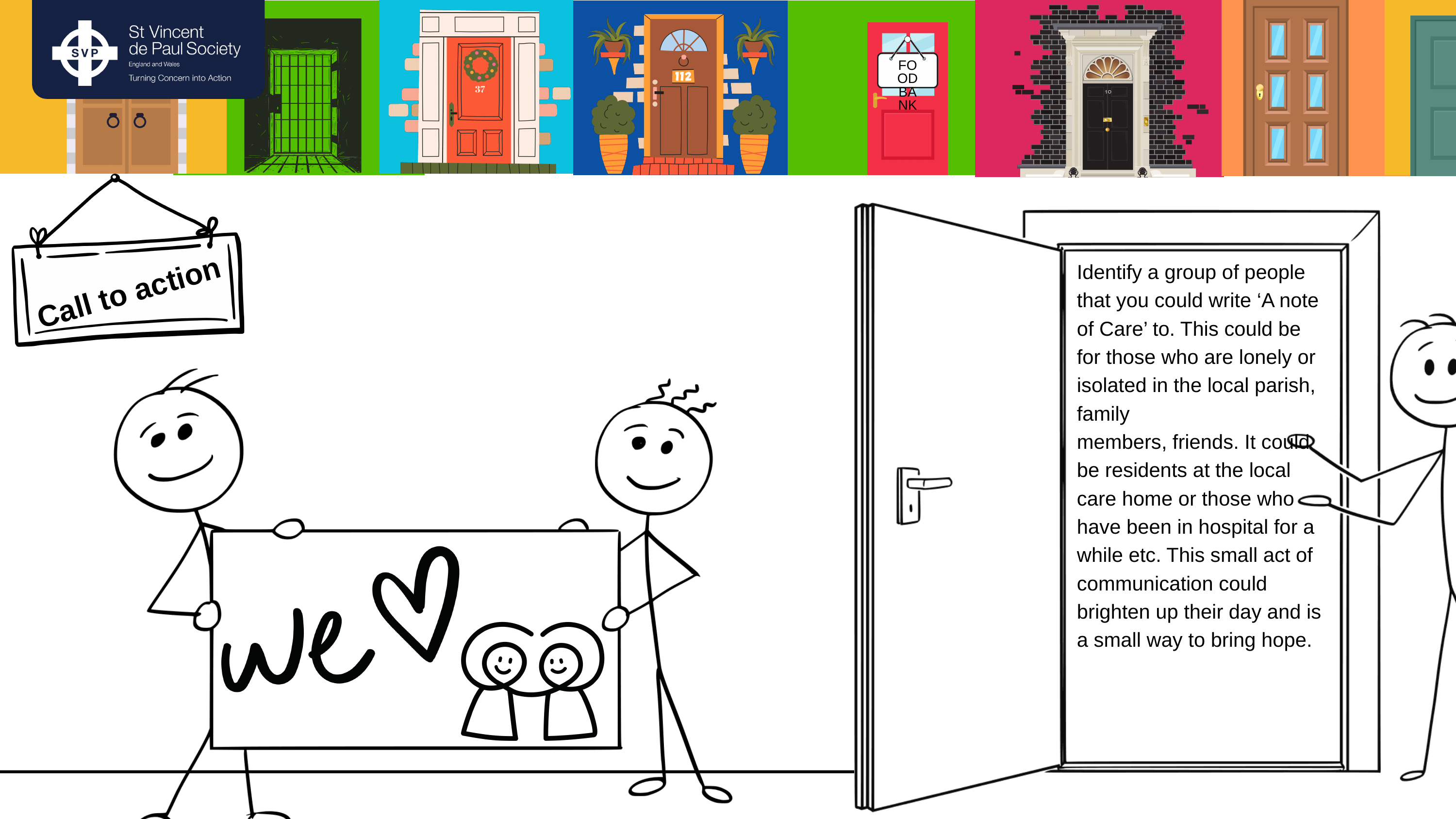

FOOD
BANK

Call to action

Identify a group of people that you could write ‘A note of Care’ to. This could be for those who are lonely or isolated in the local parish, family
members, friends. It could be residents at the local care home or those who have been in hospital for a while etc. This small act of communication could brighten up their day and is a small way to bring hope.